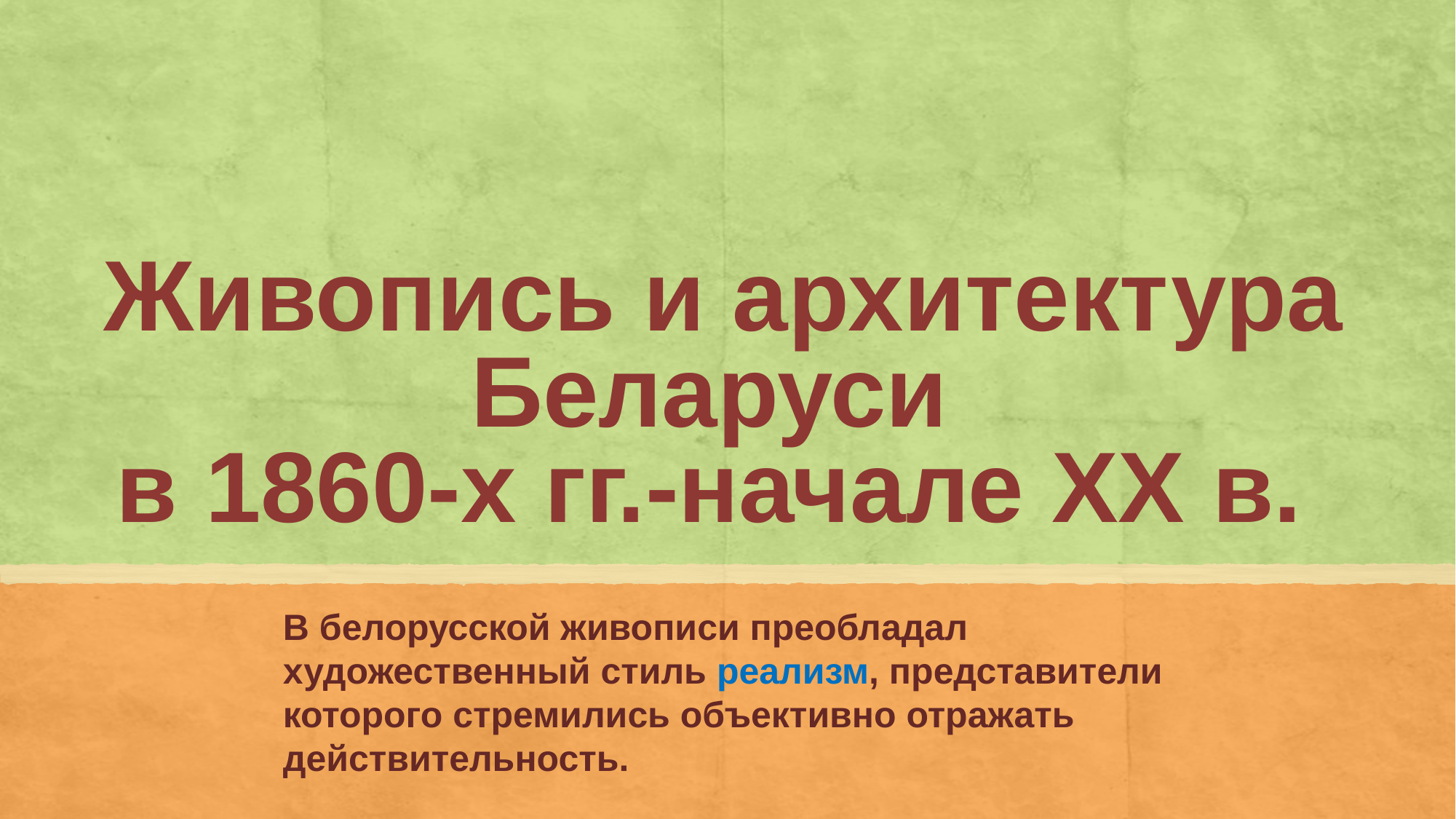

# Живопись и архитектура Беларуси в 1860-х гг.-начале ХХ в.
В белорусской живописи преобладал художественный стиль реализм, представители которого стремились объективно отражать действительность.